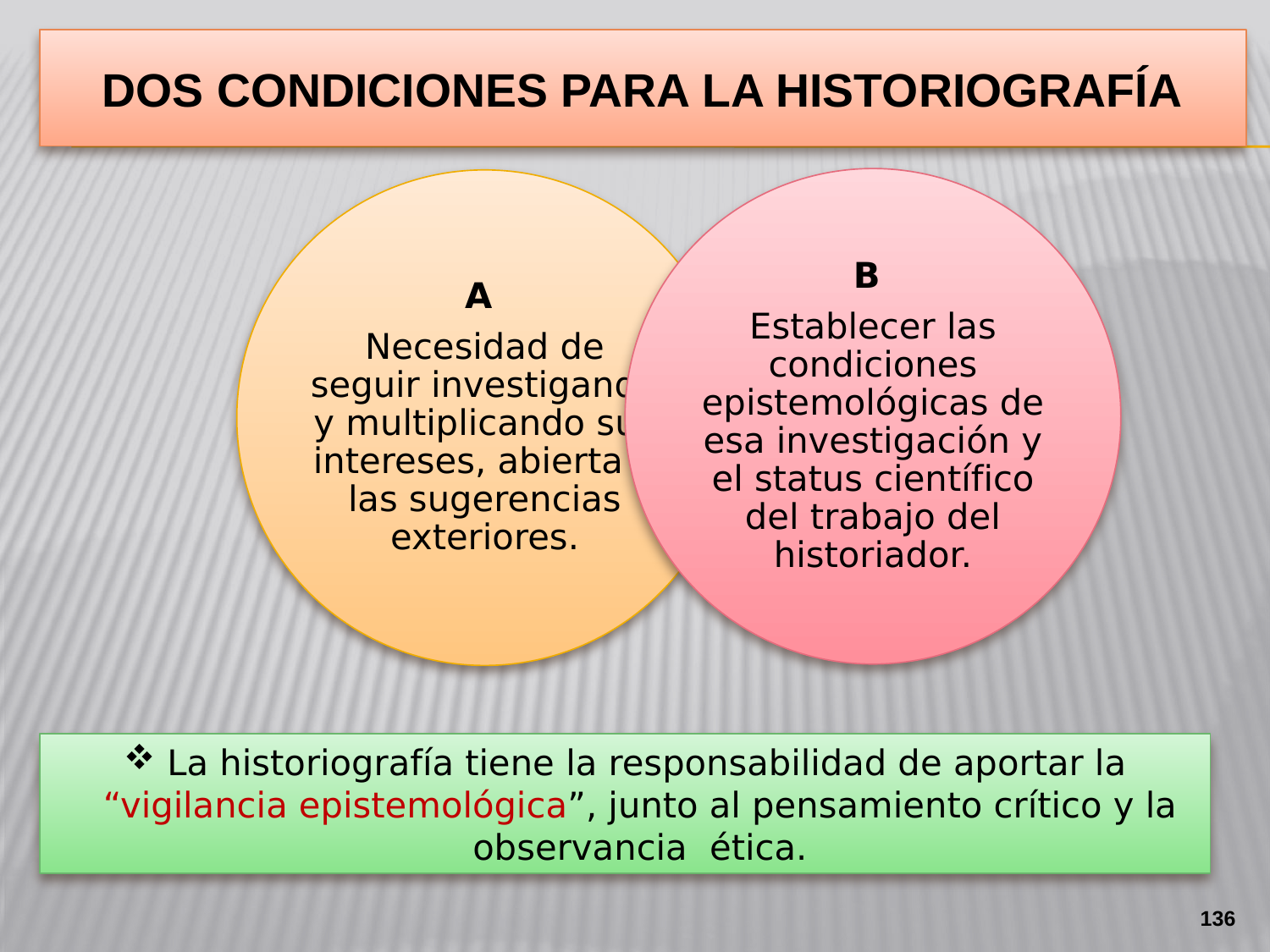

# DOS CONDICIONES PARA LA HISTORIOGRAFÍA
A
Necesidad de seguir investigando y multiplicando sus intereses, abierta a las sugerencias exteriores.
B
Establecer las condiciones epistemológicas de esa investigación y el status científico del trabajo del historiador.
 La historiografía tiene la responsabilidad de aportar la “vigilancia epistemológica”, junto al pensamiento crítico y la observancia  ética.
136